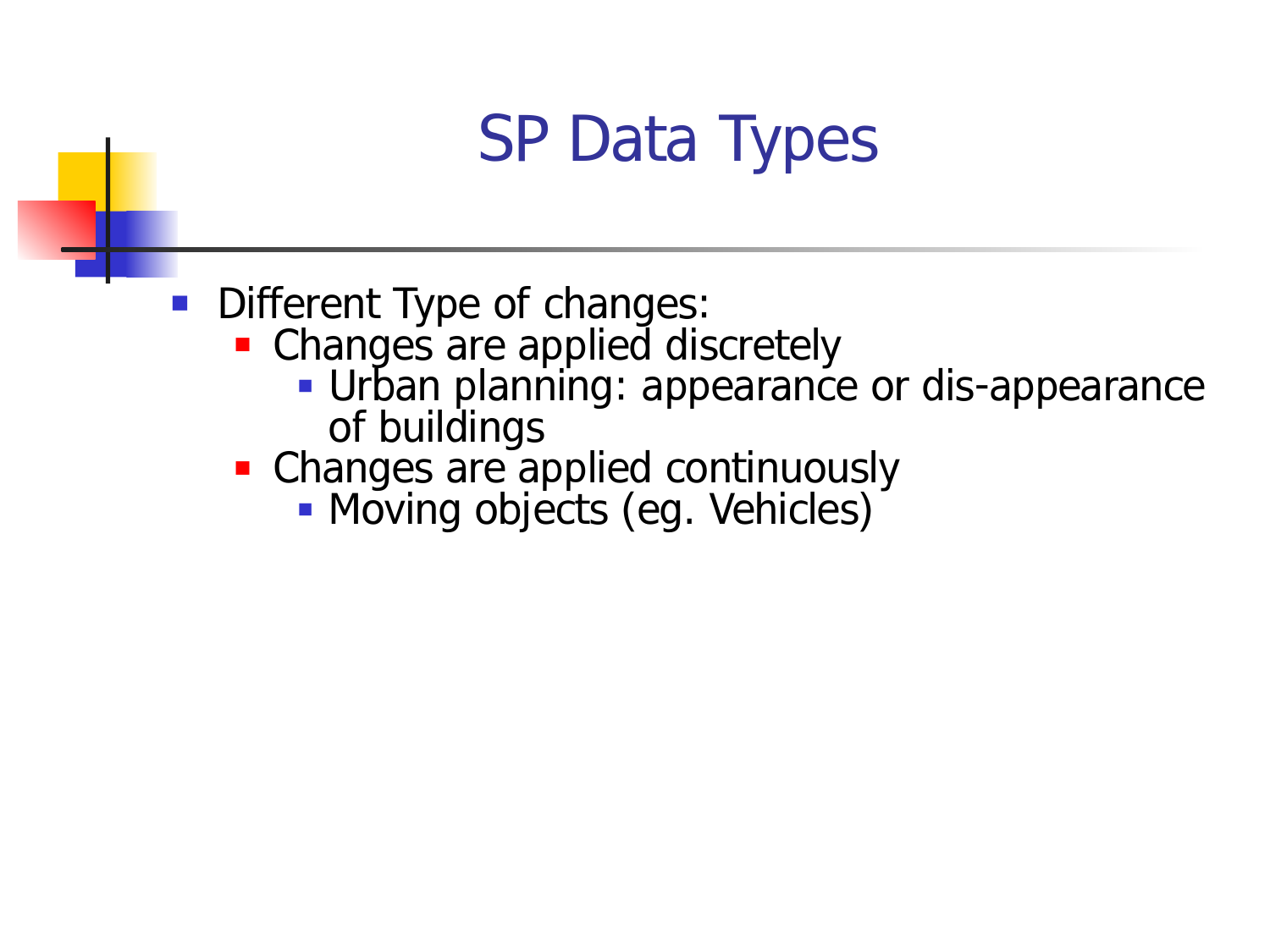

SP Data Types
Different Type of changes:
Changes are applied discretely
Urban planning: appearance or dis-appearance of buildings
Changes are applied continuously
Moving objects (eg. Vehicles)